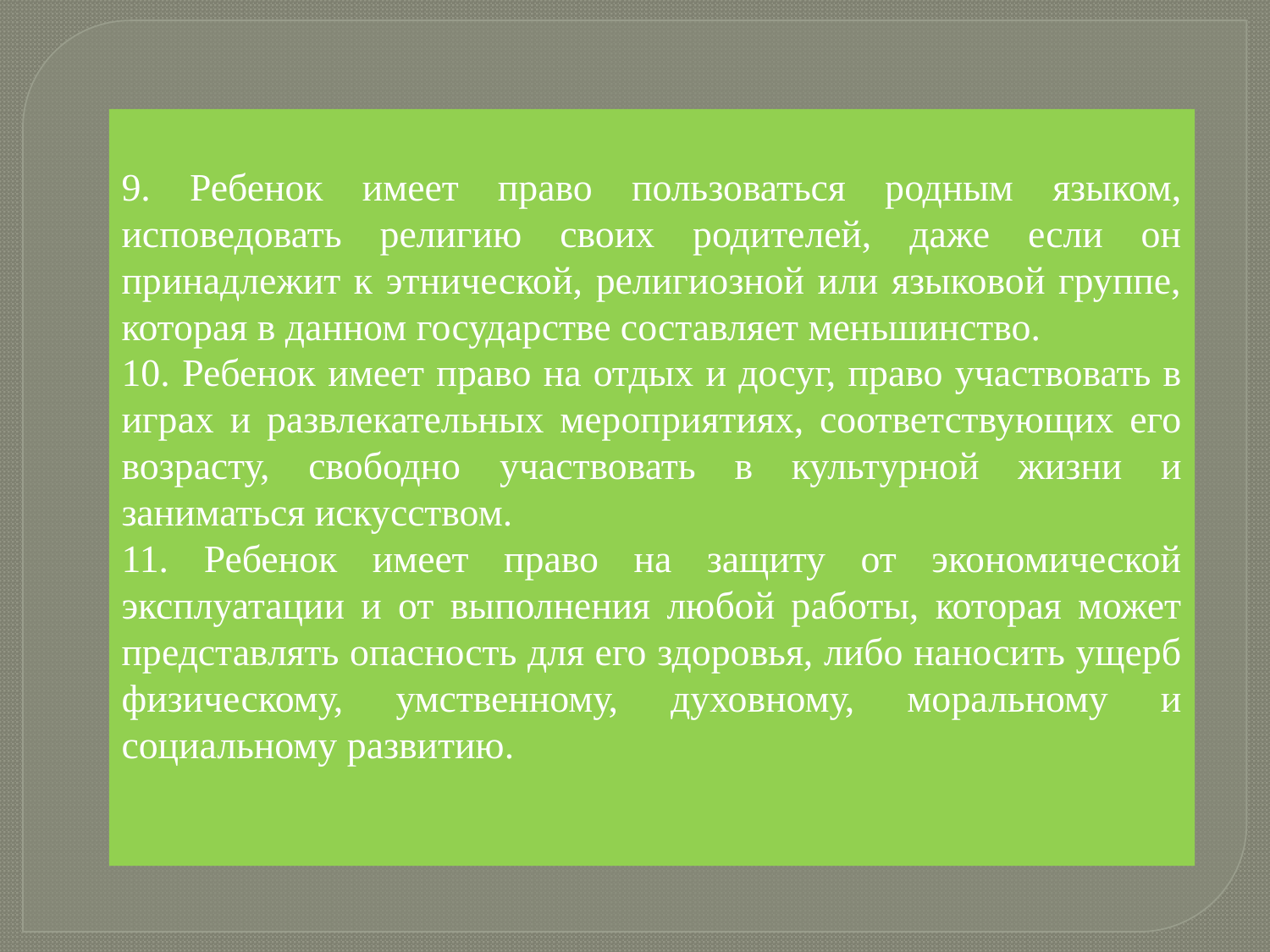

9. Ребенок имеет право пользоваться родным языком, исповедовать религию своих родителей, даже если он принадлежит к этнической, религиозной или языковой группе, которая в данном государстве составляет меньшинство.
10. Ребенок имеет право на отдых и досуг, право участвовать в играх и развлекательных мероприятиях, соответствующих его возрасту, свободно участвовать в культурной жизни и заниматься искусством.
11. Ребенок имеет право на защиту от экономической эксплуатации и от выполнения любой работы, которая может представлять опасность для его здоровья, либо наносить ущерб физическому, умственному, духовному, моральному и социальному развитию.